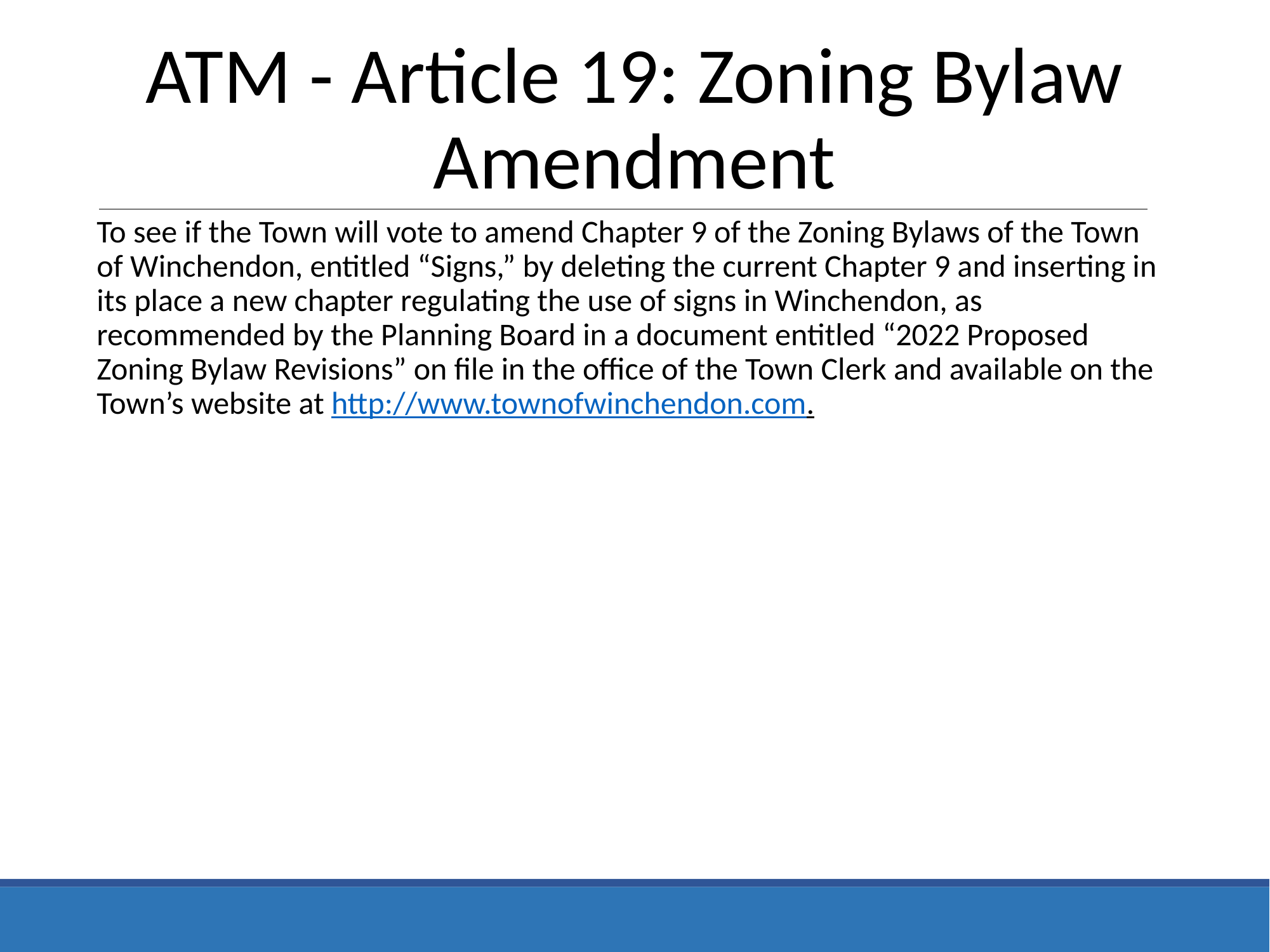

ATM - Article 19: Zoning Bylaw Amendment
To see if the Town will vote to amend Chapter 9 of the Zoning Bylaws of the Town of Winchendon, entitled “Signs,” by deleting the current Chapter 9 and inserting in its place a new chapter regulating the use of signs in Winchendon, as recommended by the Planning Board in a document entitled “2022 Proposed Zoning Bylaw Revisions” on file in the office of the Town Clerk and available on the Town’s website at http://www.townofwinchendon.com.

46